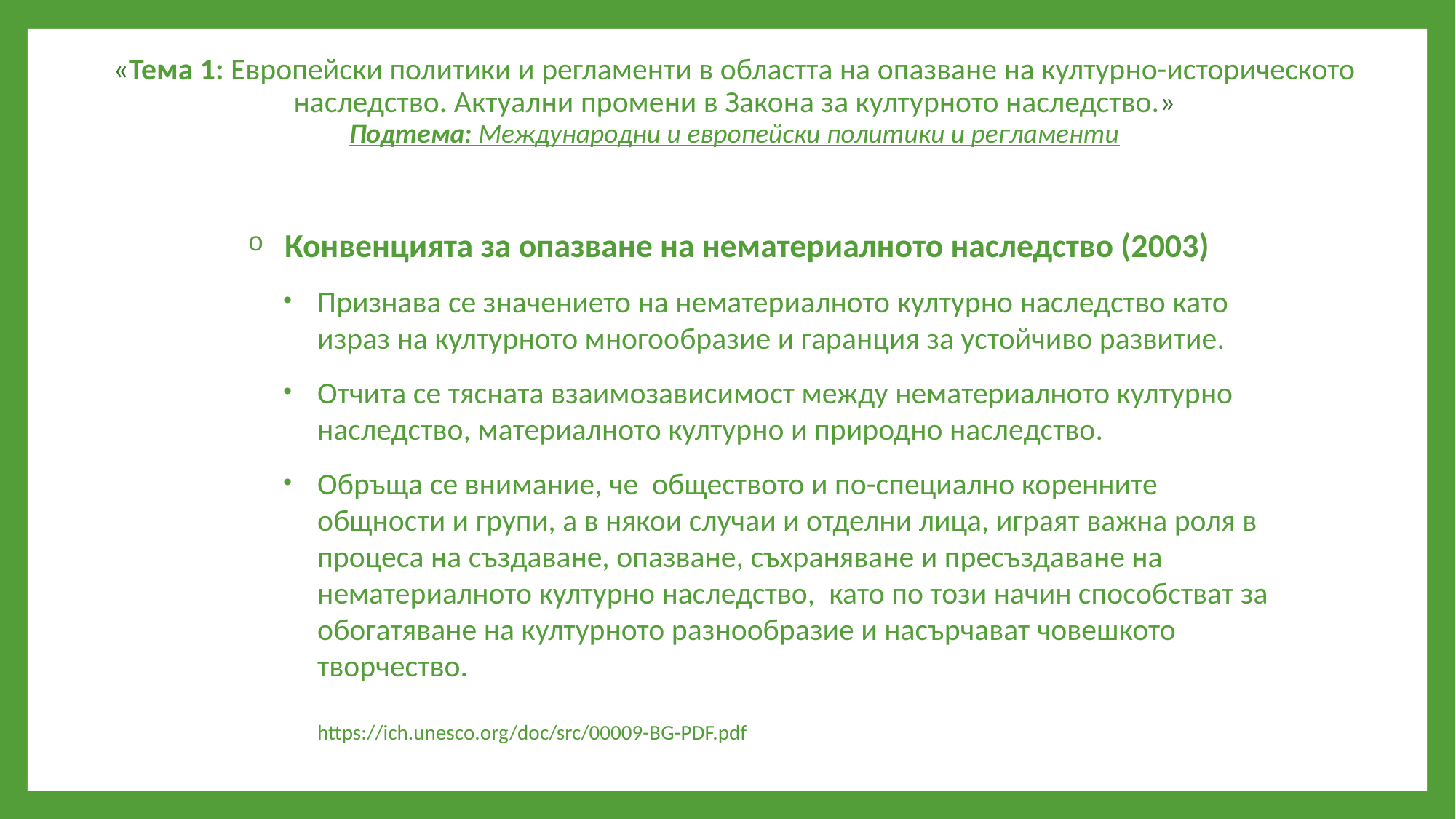

# «Тема 1: Европейски политики и регламенти в областта на опазване на културно-историческото наследство. Актуални промени в Закона за културното наследство.» Подтема: Международни и европейски политики и регламенти
  Конвенцията за опазване на нематериалното наследство (2003)
Признава се значението на нематериалното културно наследство като израз на културното многообразие и гаранция за устойчиво развитие.
Отчита се тясната взаимозависимост между нематериалното културно наследство, материалното културно и природно наследство.
Обръща се внимание, че  обществото и по-специално коренните общности и групи, а в някои случаи и отделни лица, играят важна роля в процеса на създаване, опазване, съхраняване и пресъздаване на нематериалното културно наследство,  като по този начин способстват за обогатяване на културното разнообразие и насърчават човешкото творчество.
https://ich.unesco.org/doc/src/00009-BG-PDF.pdf